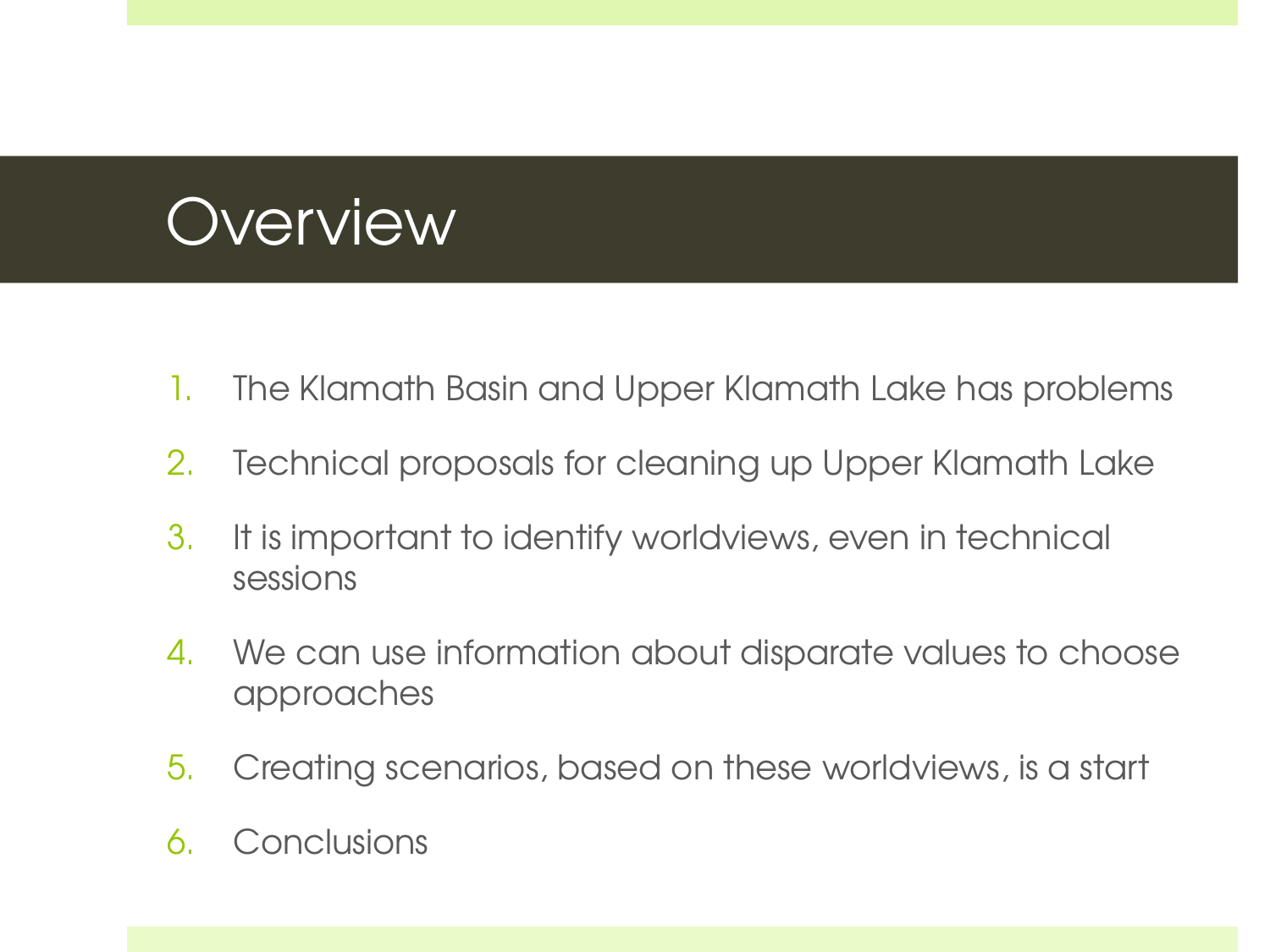

# Overview
The Klamath Basin and Upper Klamath Lake has problems
Technical proposals for cleaning up Upper Klamath Lake
It is important to identify worldviews, even in technical sessions
We can use information about disparate values to choose approaches
Creating scenarios, based on these worldviews, is a start
Conclusions